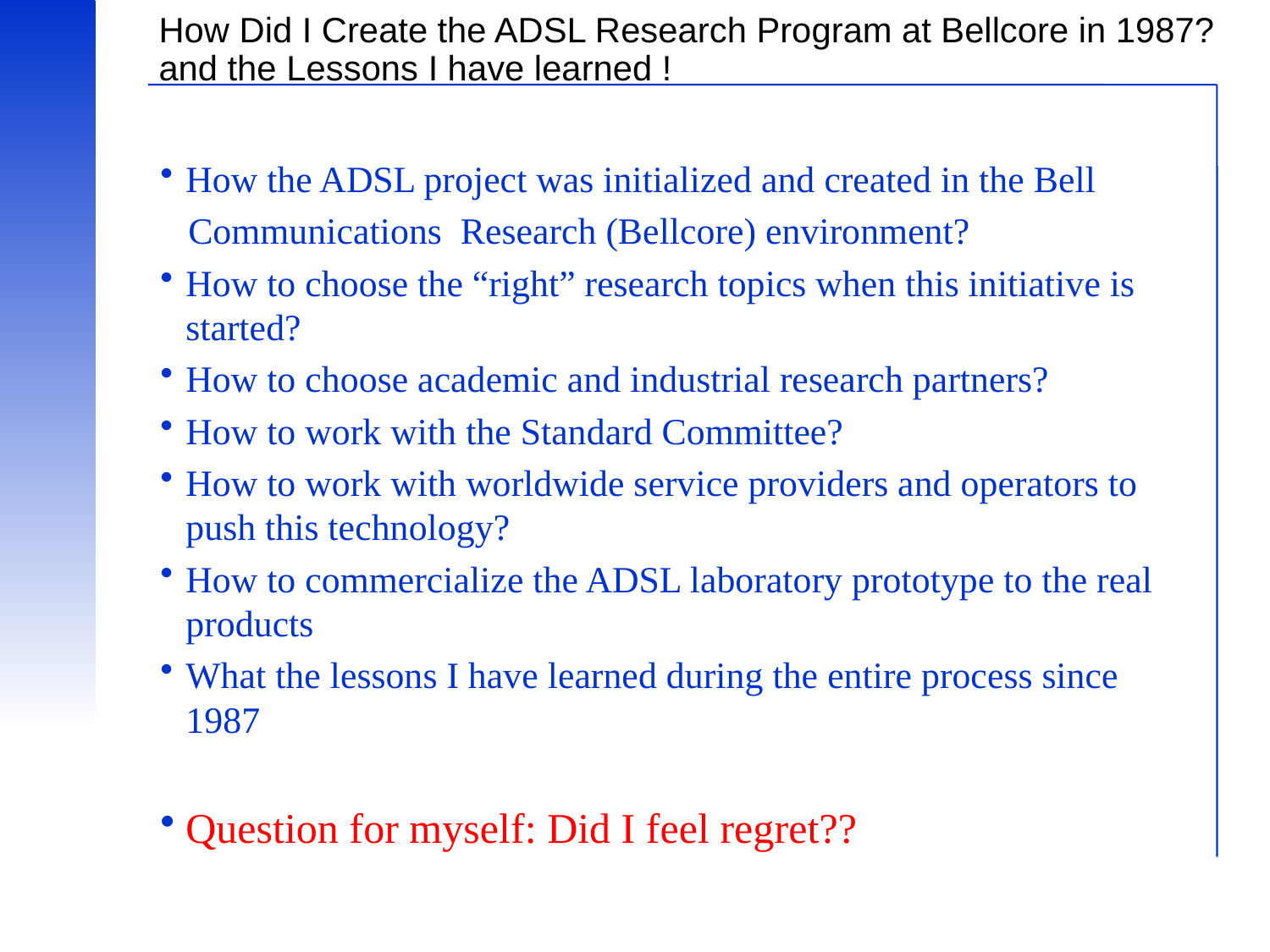

# How Did I Create the ADSL Research Program at Bellcore in 1987? and the Lessons I have learned !

How the ADSL project was initialized and created in the Bell
   Communications  Research (Bellcore) environment?
How to choose the “right” research topics when this initiative is started?
How to choose academic and industrial research partners?
How to work with the Standard Committee?
How to work with worldwide service providers and operators to push this technology?
How to commercialize the ADSL laboratory prototype to the real products
What the lessons I have learned during the entire process since 1987

Question for myself: Did I feel regret??